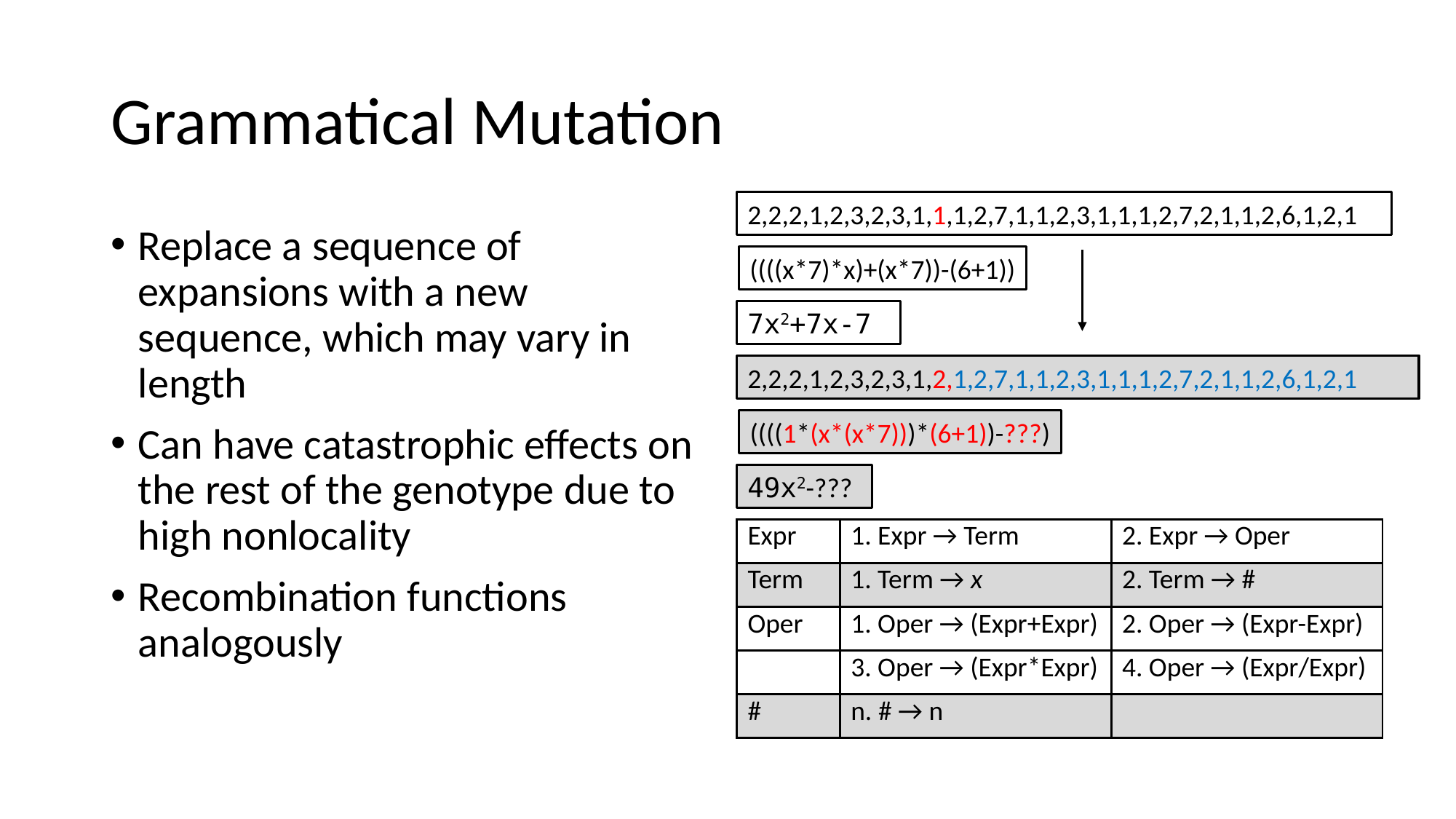

# Grammatical Mutation
2,2,2,1,2,3,2,3,1,1,1,2,7,1,1,2,3,1,1,1,2,7,2,1,1,2,6,1,2,1
Replace a sequence of expansions with a new sequence, which may vary in length
Can have catastrophic effects on the rest of the genotype due to high nonlocality
Recombination functions analogously
((((x*7)*x)+(x*7))-(6+1))
7x2+7x-7
2,2,2,1,2,3,2,3,1,2,1,2,7,1,1,2,3,1,1,1,2,7,2,1,1,2,6,1,2,1
((((1*(x*(x*7)))*(6+1))-???)
49x2-???
| Expr | 1. Expr → Term | 2. Expr → Oper |
| --- | --- | --- |
| Term | 1. Term → x | 2. Term → # |
| Oper | 1. Oper → (Expr+Expr) | 2. Oper → (Expr-Expr) |
|  | 3. Oper → (Expr\*Expr) | 4. Oper → (Expr/Expr) |
| # | n. # → n |  |